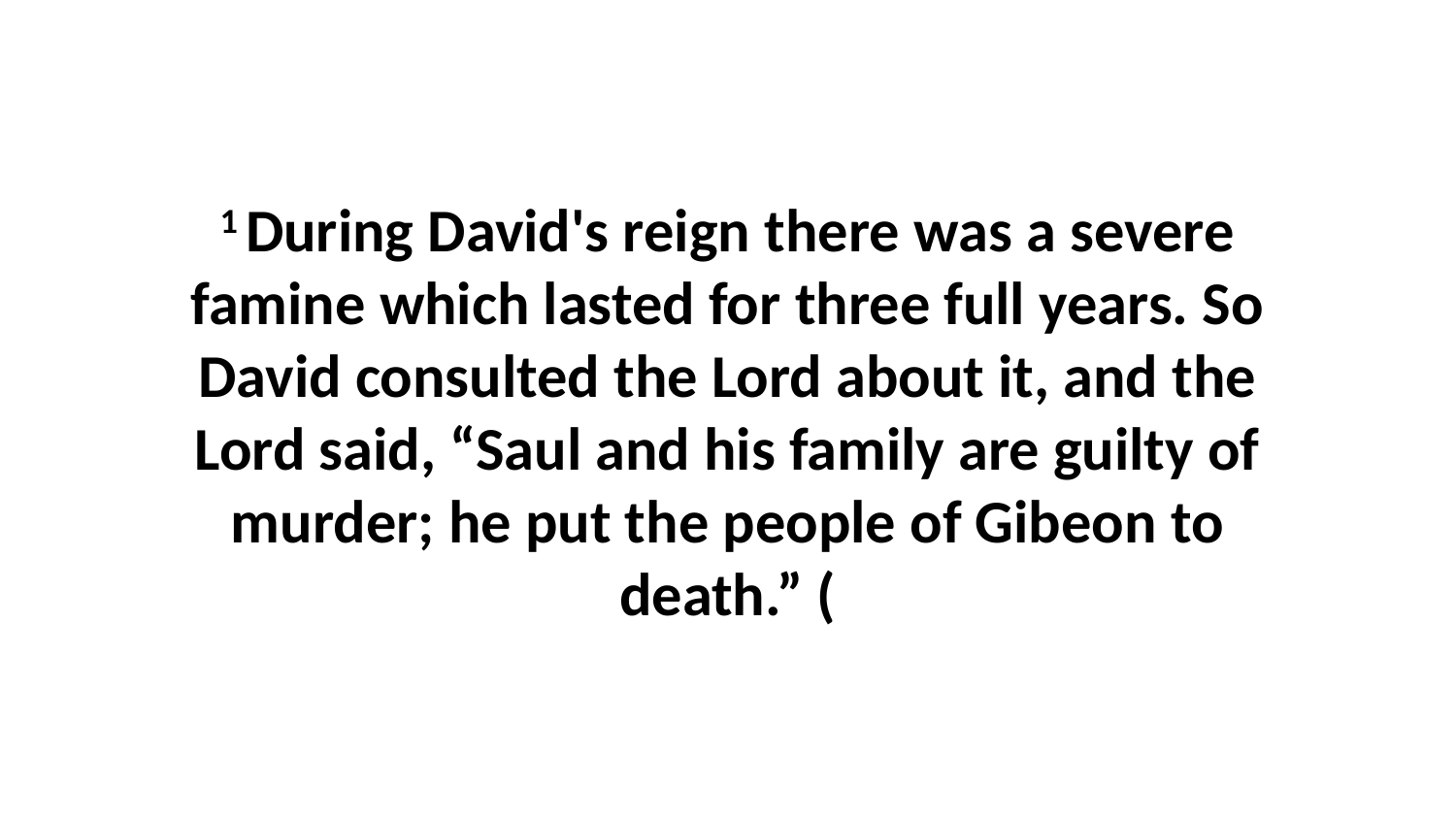

1 During David's reign there was a severe famine which lasted for three full years. So David consulted the Lord about it, and the Lord said, “Saul and his family are guilty of murder; he put the people of Gibeon to death.” (